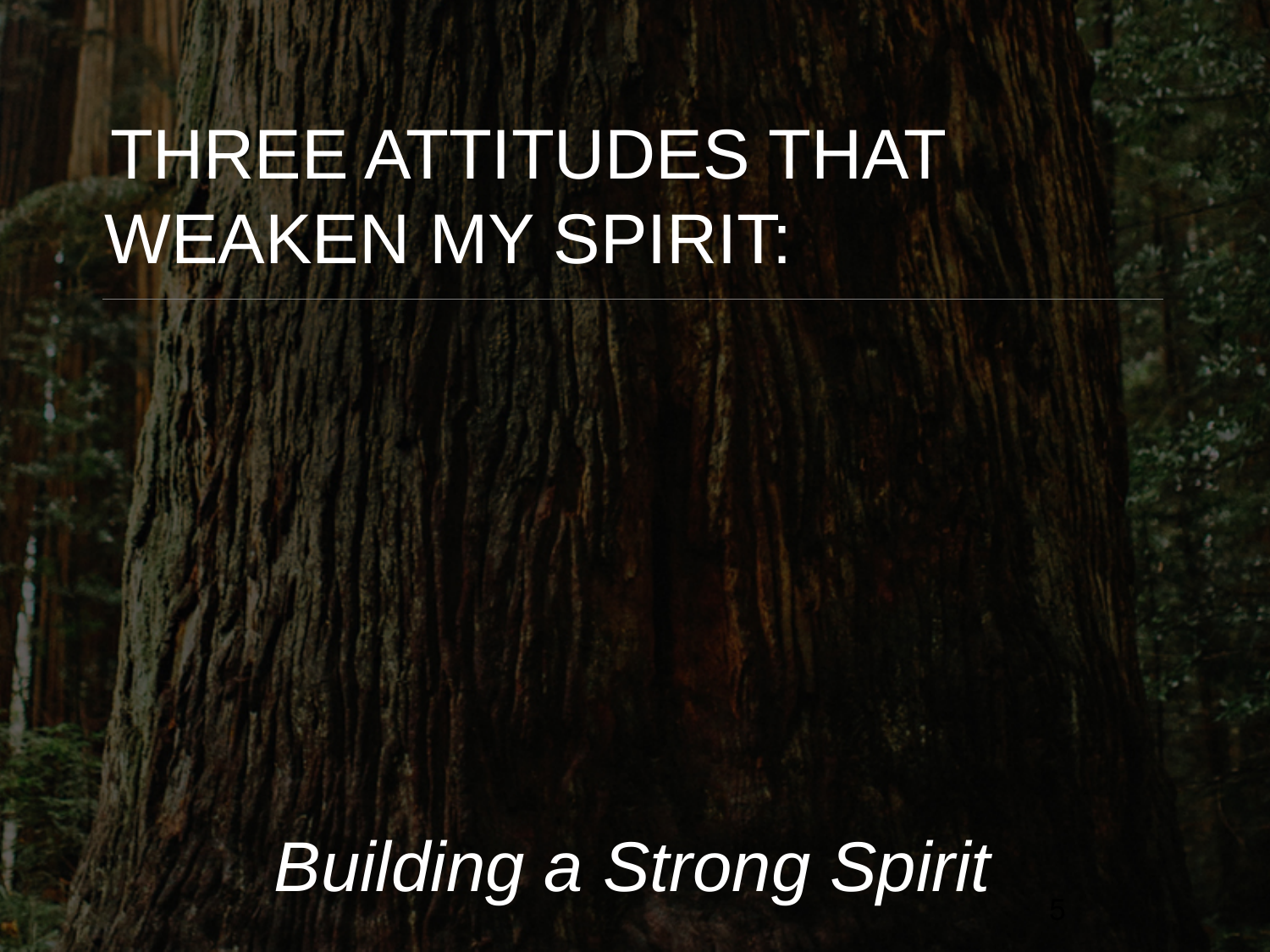

THREE ATTITUDES THAT WEAKEN MY SPIRIT:

Building a Strong Spirit
5